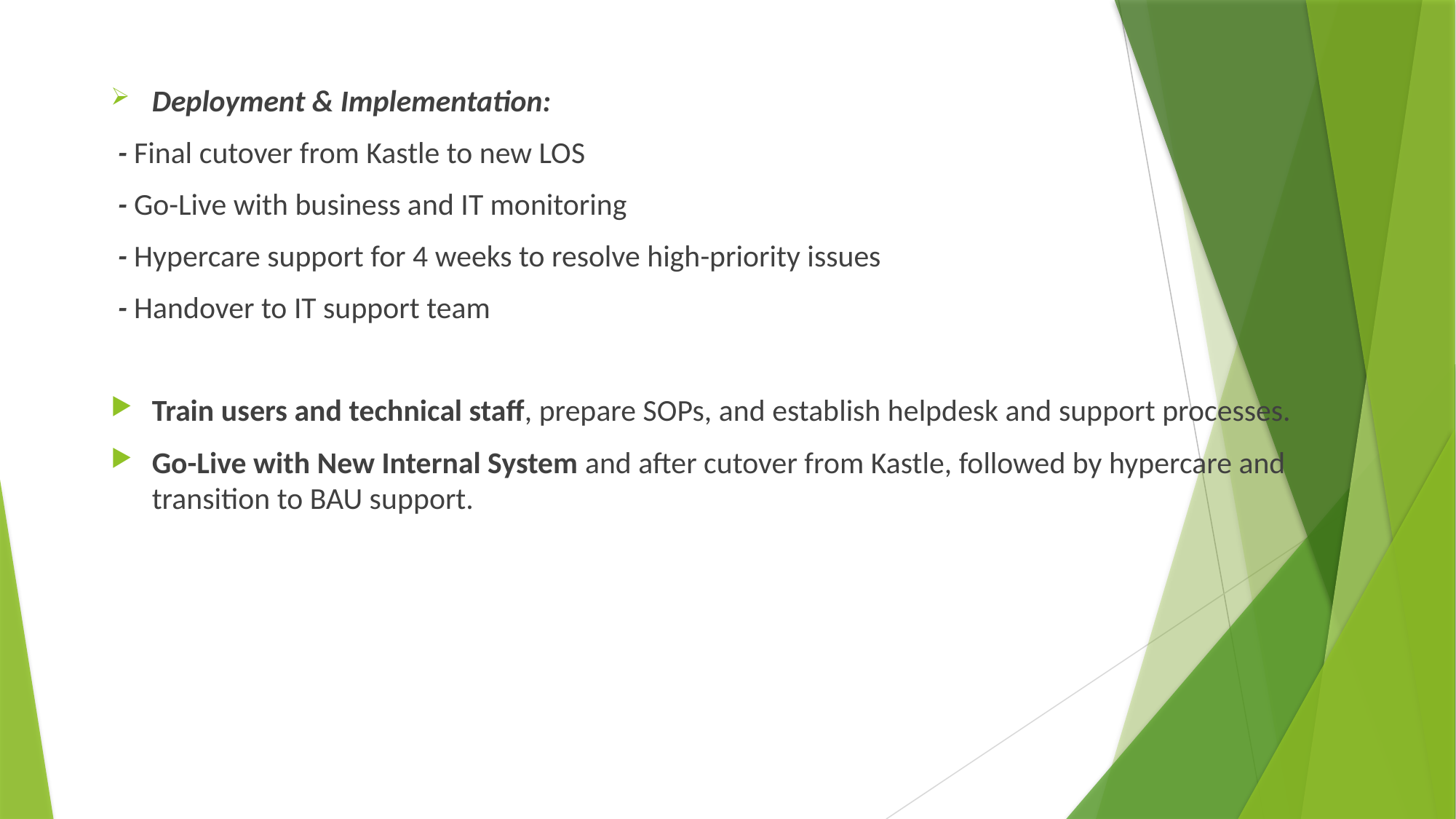

Deployment & Implementation:
 - Final cutover from Kastle to new LOS
 - Go-Live with business and IT monitoring
 - Hypercare support for 4 weeks to resolve high-priority issues
 - Handover to IT support team

Train users and technical staff, prepare SOPs, and establish helpdesk and support processes.
Go-Live with New Internal System and after cutover from Kastle, followed by hypercare and transition to BAU support.